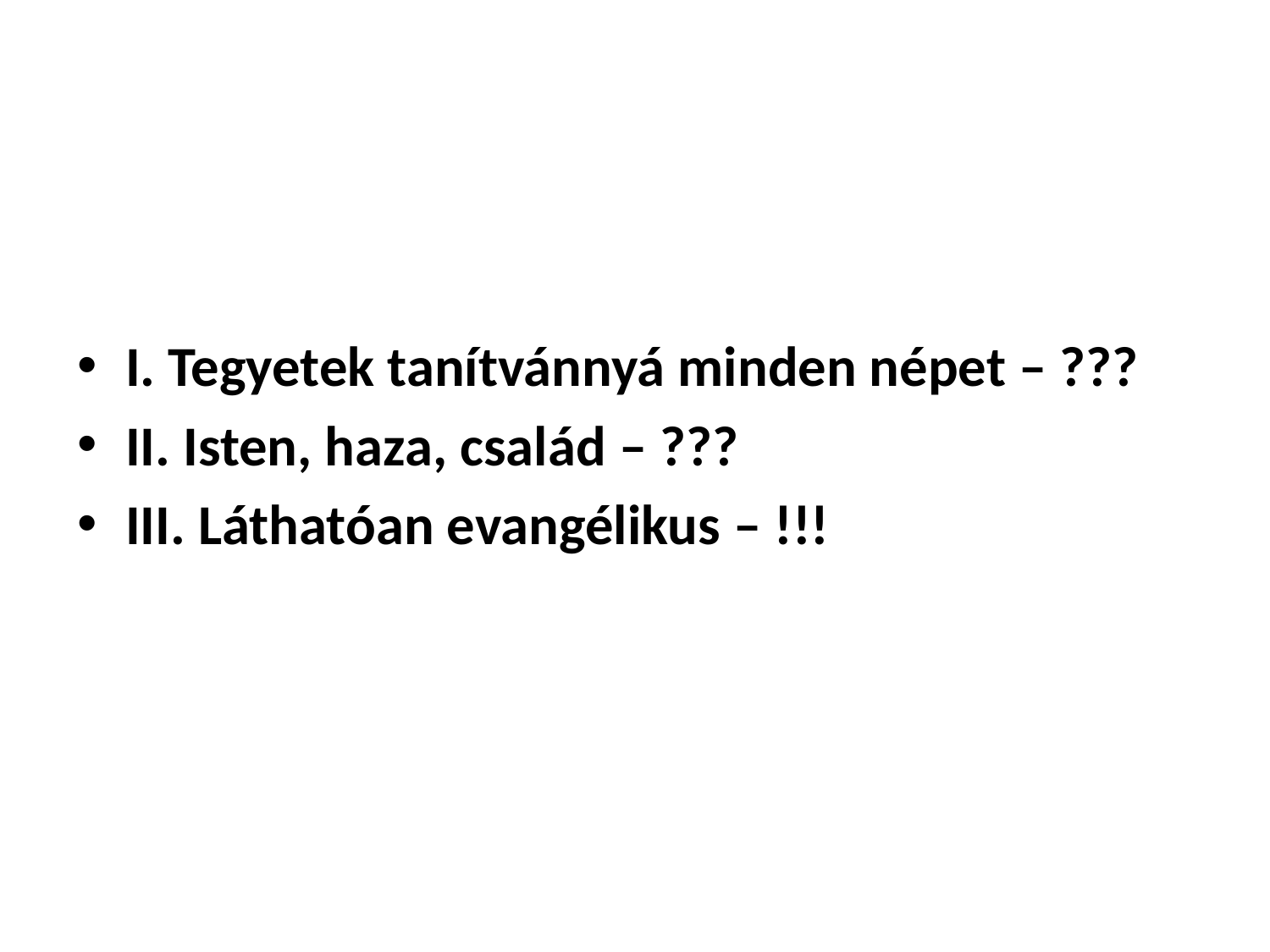

#
I. Tegyetek tanítvánnyá minden népet – ???
II. Isten, haza, család – ???
III. Láthatóan evangélikus – !!!